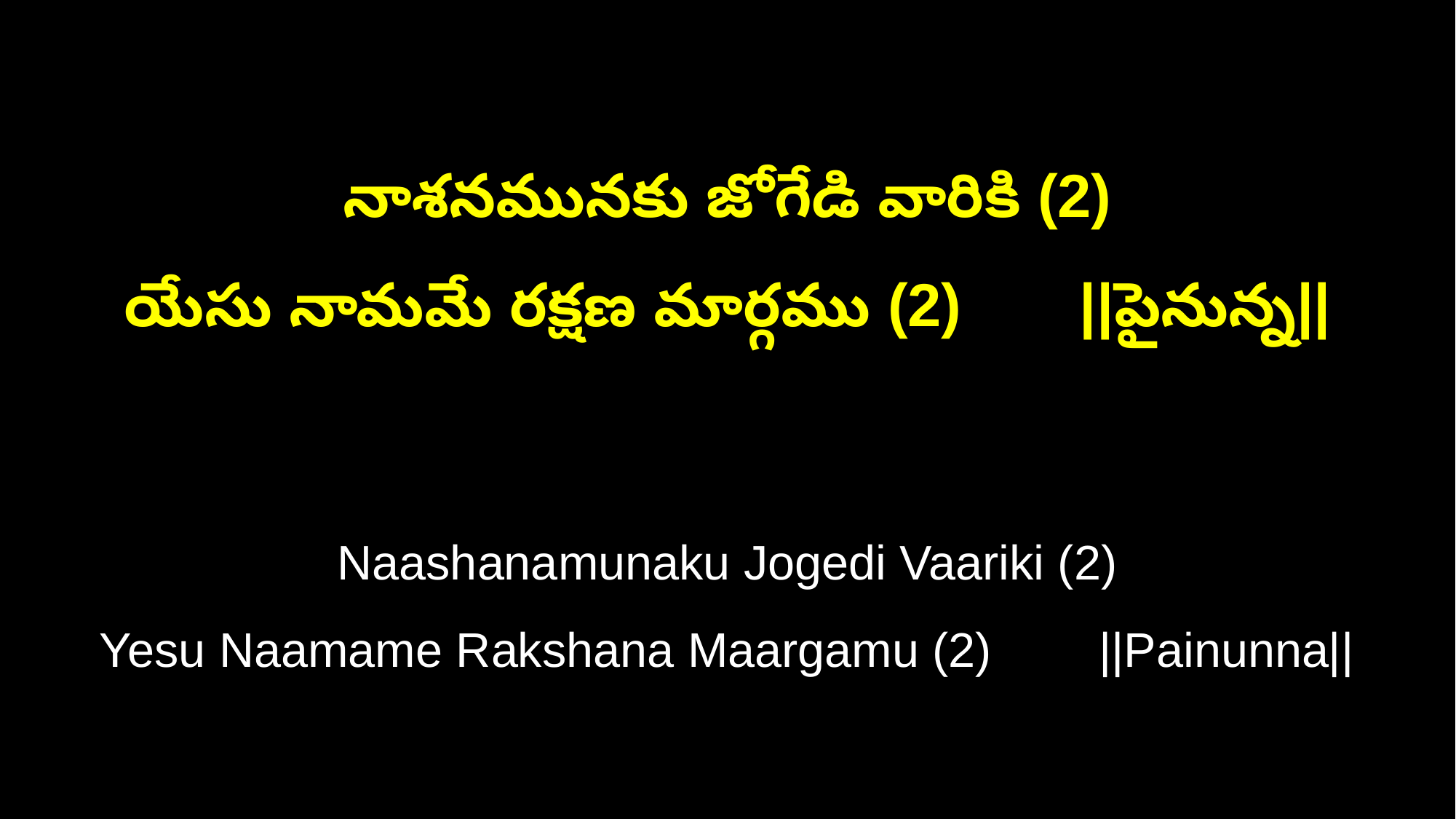

నాశనమునకు జోగేడి వారికి (2)
యేసు నామమే రక్షణ మార్గము (2)       ||పైనున్న||
Naashanamunaku Jogedi Vaariki (2)
Yesu Naamame Rakshana Maargamu (2)        ||Painunna||